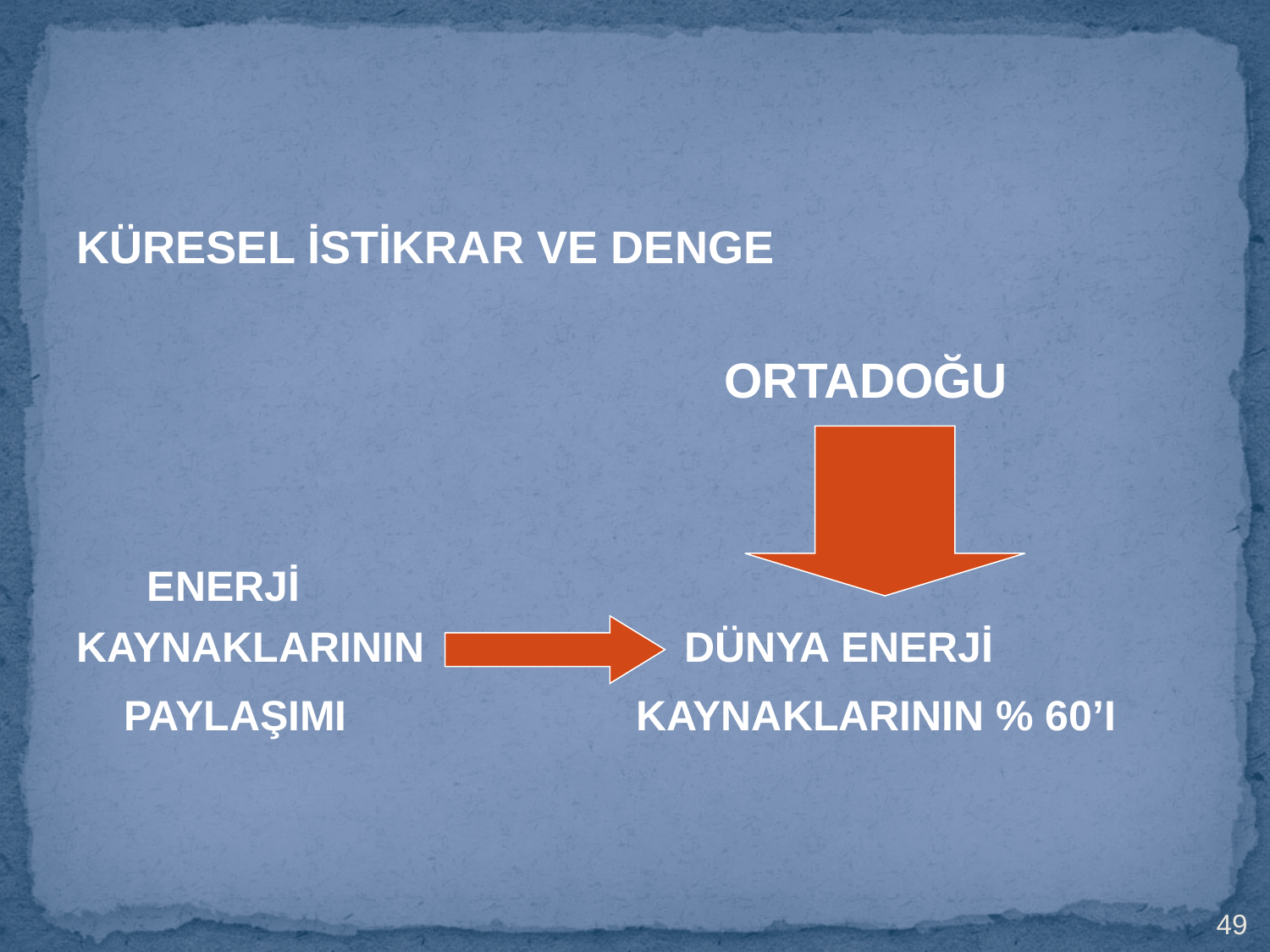

KÜRESEL İSTİKRAR VE DENGE

                                                   ORTADOĞU

      ENERJİ
KAYNAKLARININ                      DÜNYA ENERJİ
    PAYLAŞIMI                     KAYNAKLARININ % 60’I

49